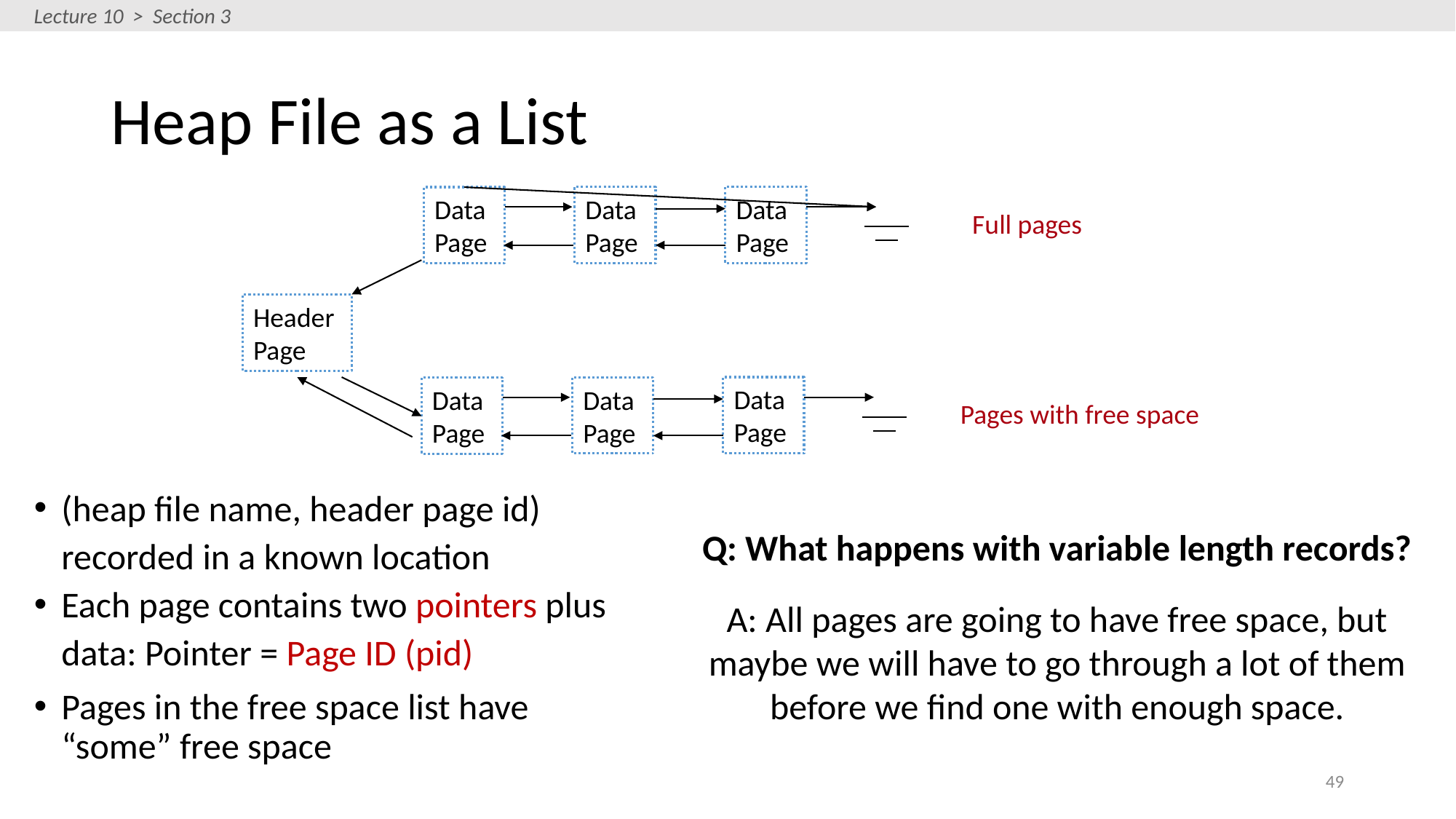

Lecture 10  >  Section 3
# Heap File as a List
Data
Page
Data
Page
Data
Page
Full pages
Header
Page
Data
Page
Data
Page
Data
Page
Pages with free space
(heap file name, header page id) recorded in a known location
Each page contains two pointers plus data: Pointer = Page ID (pid)
Pages in the free space list have “some” free space
Q: What happens with variable length records?
A: All pages are going to have free space, but maybe we will have to go through a lot of them before we find one with enough space.
49